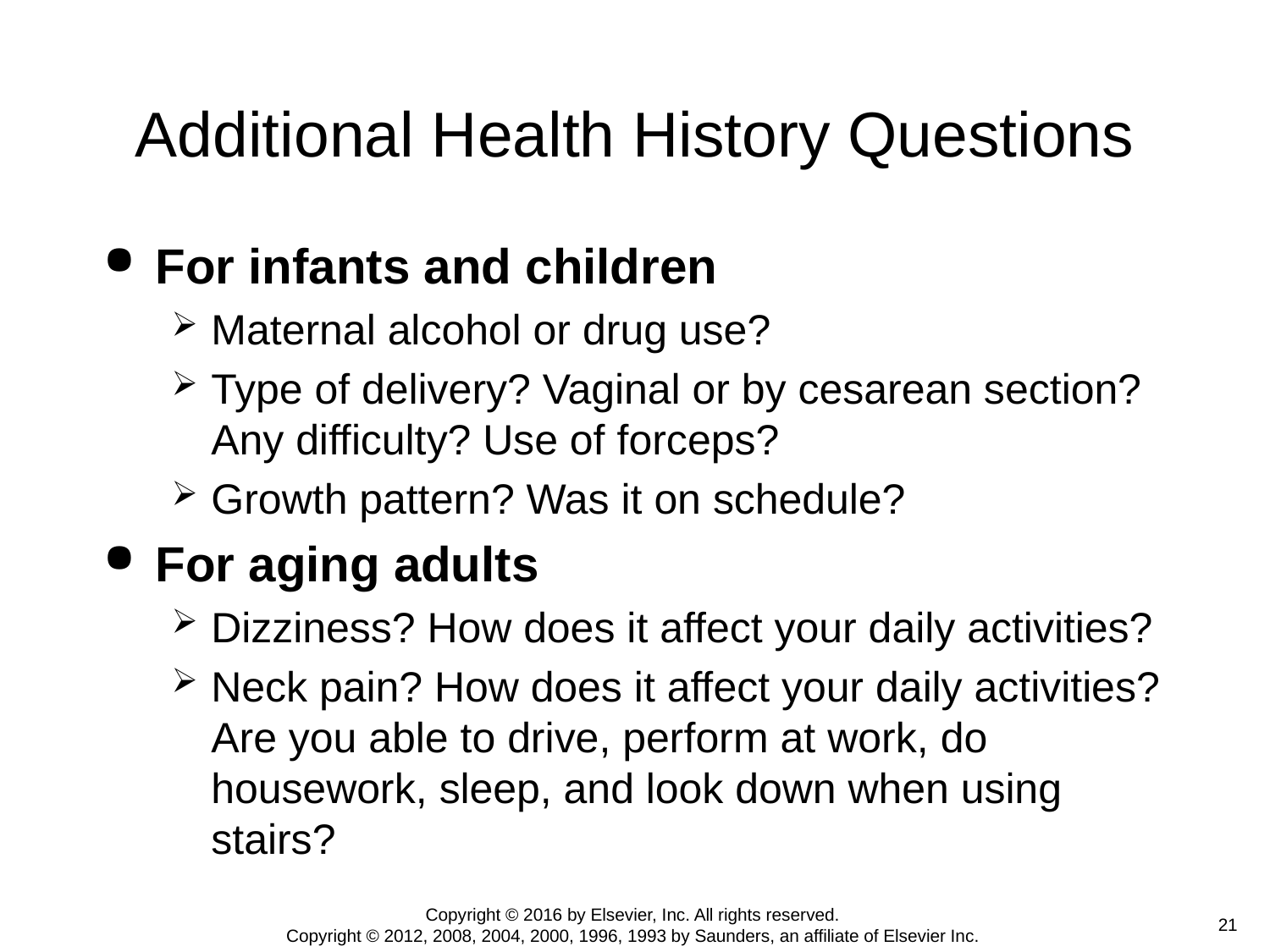

# Additional Health History Questions
For infants and children
Maternal alcohol or drug use?
Type of delivery? Vaginal or by cesarean section? Any difficulty? Use of forceps?
Growth pattern? Was it on schedule?
For aging adults
Dizziness? How does it affect your daily activities?
Neck pain? How does it affect your daily activities? Are you able to drive, perform at work, do housework, sleep, and look down when using stairs?
Copyright © 2016 by Elsevier, Inc. All rights reserved.
Copyright © 2012, 2008, 2004, 2000, 1996, 1993 by Saunders, an affiliate of Elsevier Inc.
 21